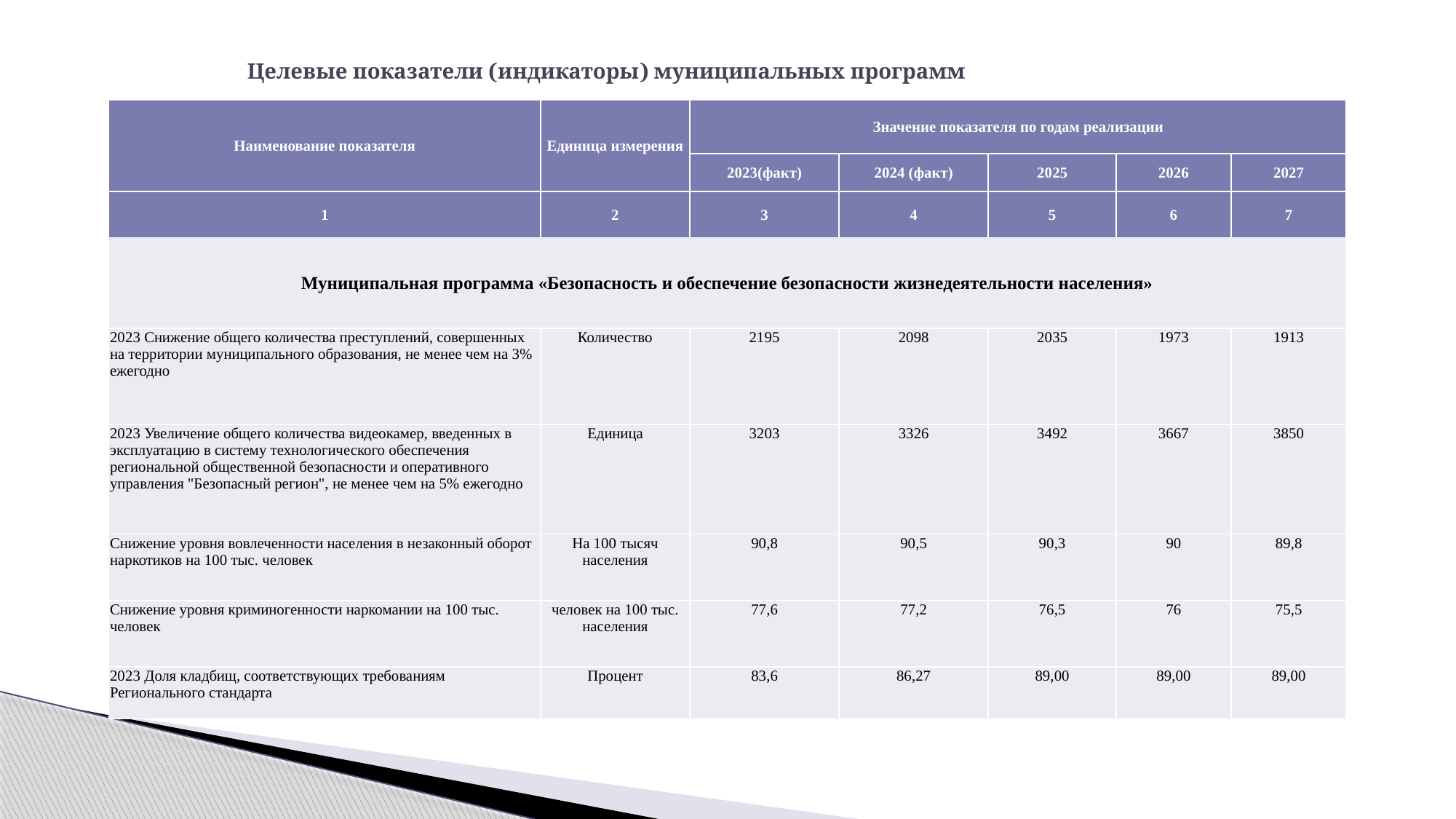

# Целевые показатели (индикаторы) муниципальных программ
| Наименование показателя | Единица измерения | Значение показателя по годам реализации |  |  |  |  |
| --- | --- | --- | --- | --- | --- | --- |
|  |  | 2023(факт) | 2024 (факт) | 2025 | 2026 | 2027 |
| 1 | 2 | 3 | 4 | 5 | 6 | 7 |
| Муниципальная программа «Безопасность и обеспечение безопасности жизнедеятельности населения» |  |  |  |  |  |  |
| 2023 Снижение общего количества преступлений, совершенных на территории муниципального образования, не менее чем на 3% ежегодно | Количество | 2195 | 2098 | 2035 | 1973 | 1913 |
| 2023 Увеличение общего количества видеокамер, введенных в эксплуатацию в систему технологического обеспечения региональной общественной безопасности и оперативного управления "Безопасный регион", не менее чем на 5% ежегодно | Единица | 3203 | 3326 | 3492 | 3667 | 3850 |
| Снижение уровня вовлеченности населения в незаконный оборот наркотиков на 100 тыс. человек | На 100 тысяч населения | 90,8 | 90,5 | 90,3 | 90 | 89,8 |
| Снижение уровня криминогенности наркомании на 100 тыс. человек | человек на 100 тыс. населения | 77,6 | 77,2 | 76,5 | 76 | 75,5 |
| 2023 Доля кладбищ, соответствующих требованиям Регионального стандарта | Процент | 83,6 | 86,27 | 89,00 | 89,00 | 89,00 |